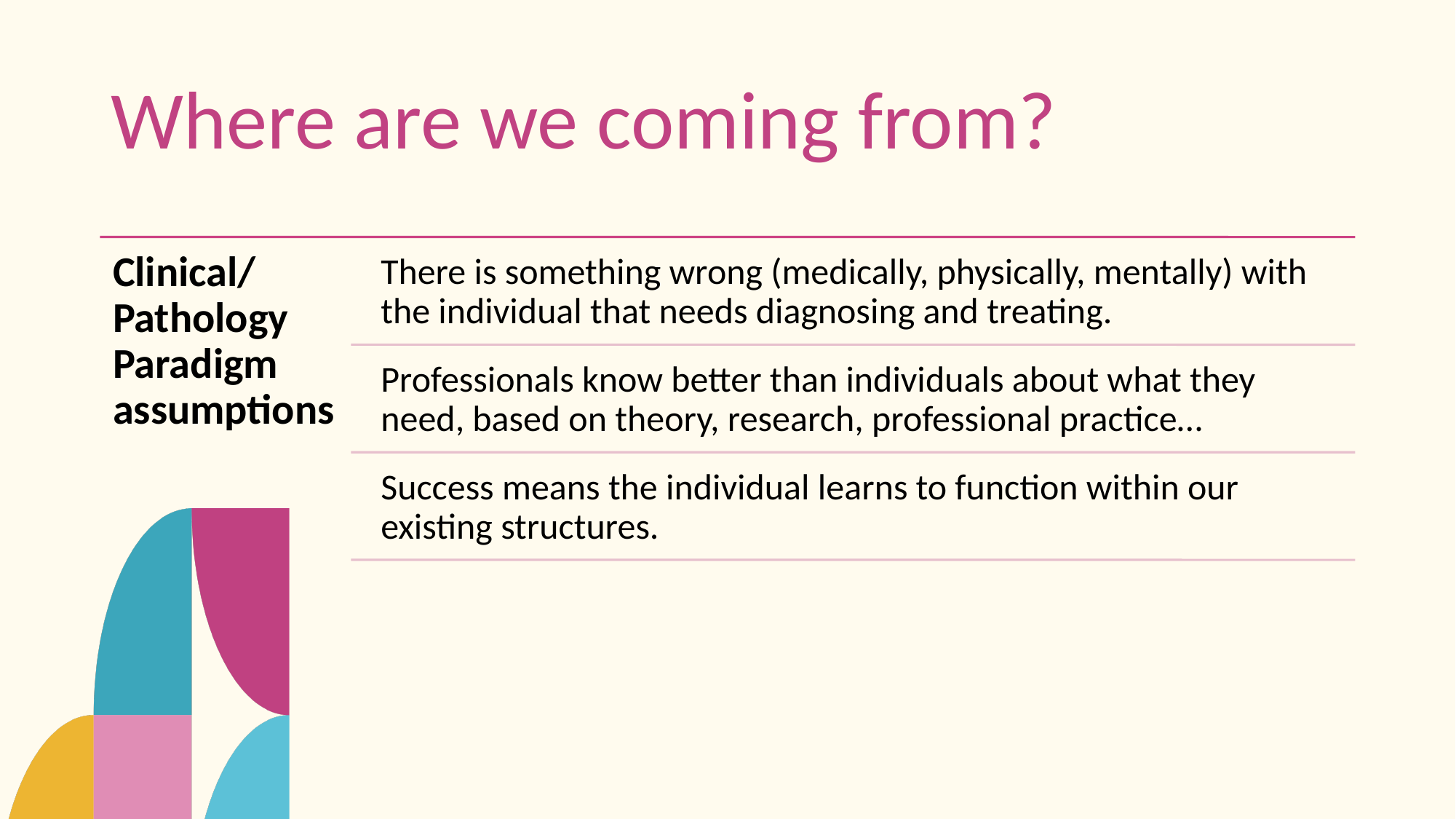

# Where are we coming from?
Clinical/ Pathology Paradigm assumptions
There is something wrong (medically, physically, mentally) with the individual that needs diagnosing and treating.
Professionals know better than individuals about what they need, based on theory, research, professional practice…
Success means the individual learns to function within our existing structures.